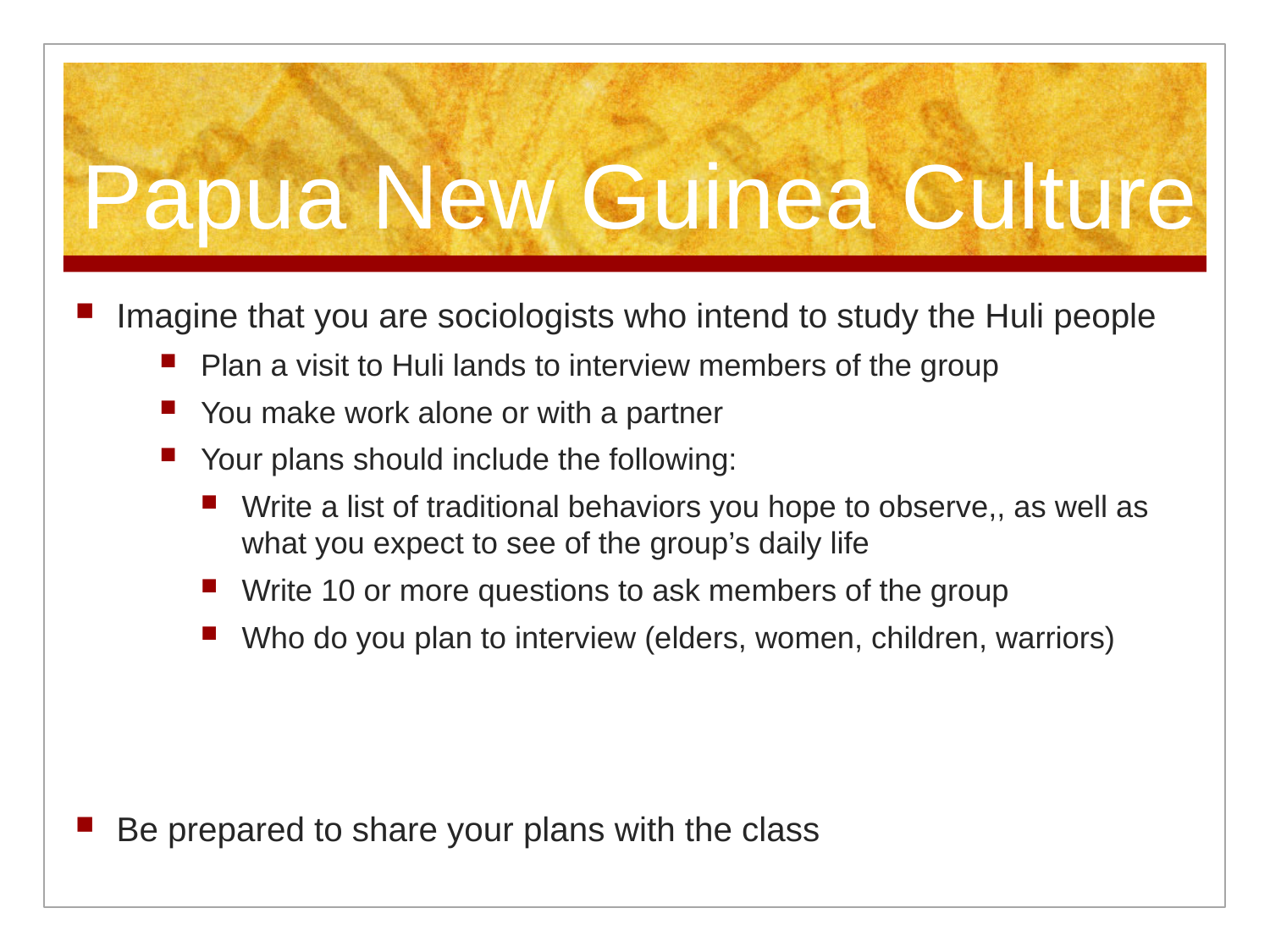

# Papua New Guinea Culture
Imagine that you are sociologists who intend to study the Huli people
Plan a visit to Huli lands to interview members of the group
You make work alone or with a partner
Your plans should include the following:
Write a list of traditional behaviors you hope to observe,, as well as what you expect to see of the group’s daily life
Write 10 or more questions to ask members of the group
Who do you plan to interview (elders, women, children, warriors)

Be prepared to share your plans with the class